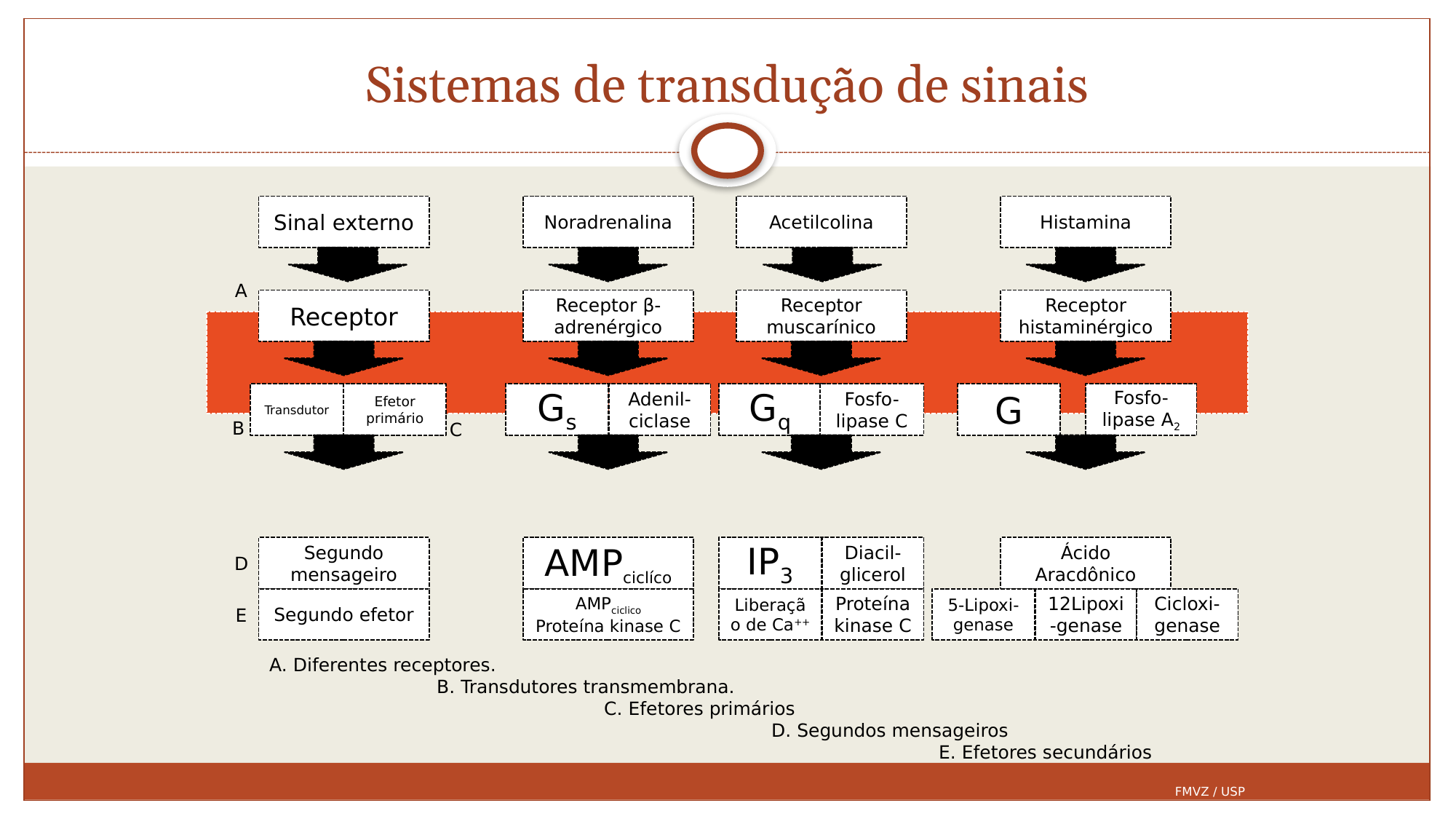

# Sistemas de transdução de sinais
Sinal externo
Noradrenalina
Acetilcolina
Histamina

A
Receptor
Receptor β-adrenérgico
Receptor muscarínico
Receptor histaminérgico

Transdutor
Efetor primário
Gs
Adenil-ciclase
Gq
Fosfo-lipase C
G
Fosfo-lipase A2
B
C

Segundo mensageiro
AMPciclíco
IP3
Diacil-glicerol
Ácido
Aracdônico
D
Segundo efetor
AMPciclico
Proteína kinase C
Liberação de Ca++
Proteína kinase C
5-Lipoxi-genase
12Lipoxi-genase
Cicloxi-genase
E
A. Diferentes receptores.
	          B. Transdutores transmembrana.
		                    C. Efetores primários
			                              D. Segundos mensageiros
				                                        E. Efetores secundários
FMVZ / USP